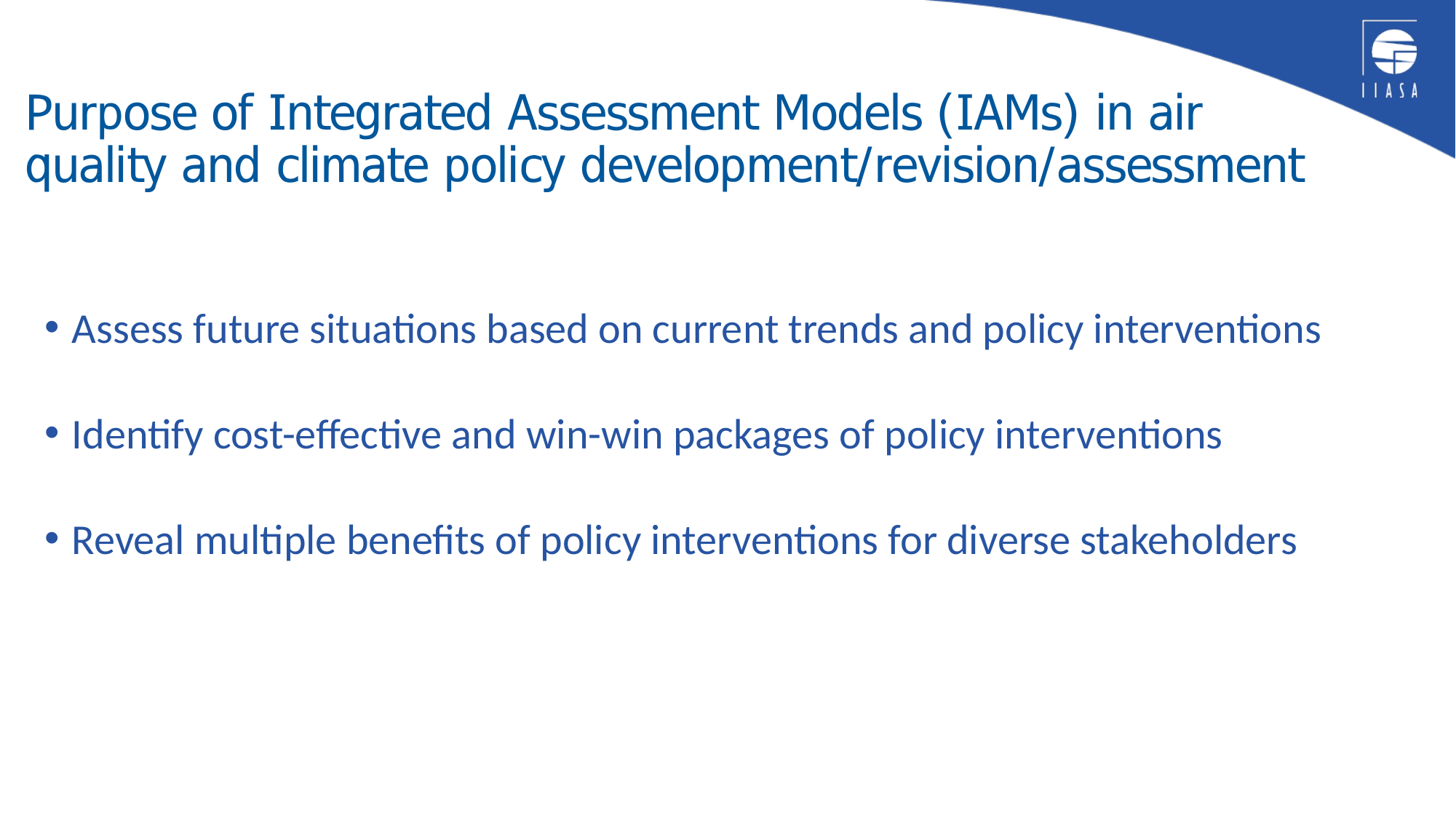

# Purpose of Integrated Assessment Models (IAMs) in air quality and climate policy development/revision/assessment
Assess future situations based on current trends and policy interventions
Identify cost-effective and win-win packages of policy interventions
Reveal multiple benefits of policy interventions for diverse stakeholders